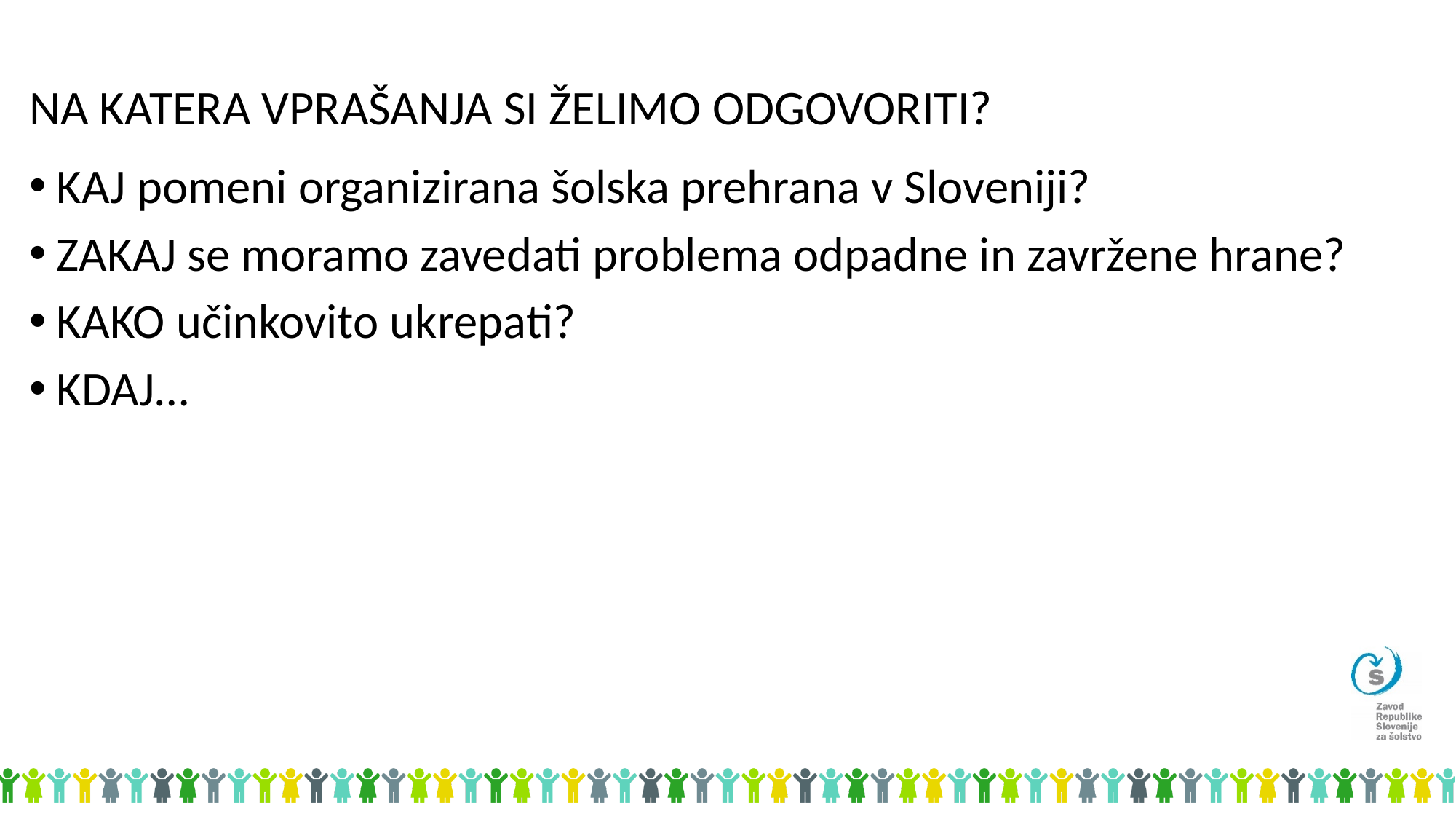

# NA KATERA VPRAŠANJA SI ŽELIMO ODGOVORITI?
KAJ pomeni organizirana šolska prehrana v Sloveniji?
ZAKAJ se moramo zavedati problema odpadne in zavržene hrane?
KAKO učinkovito ukrepati?
KDAJ…